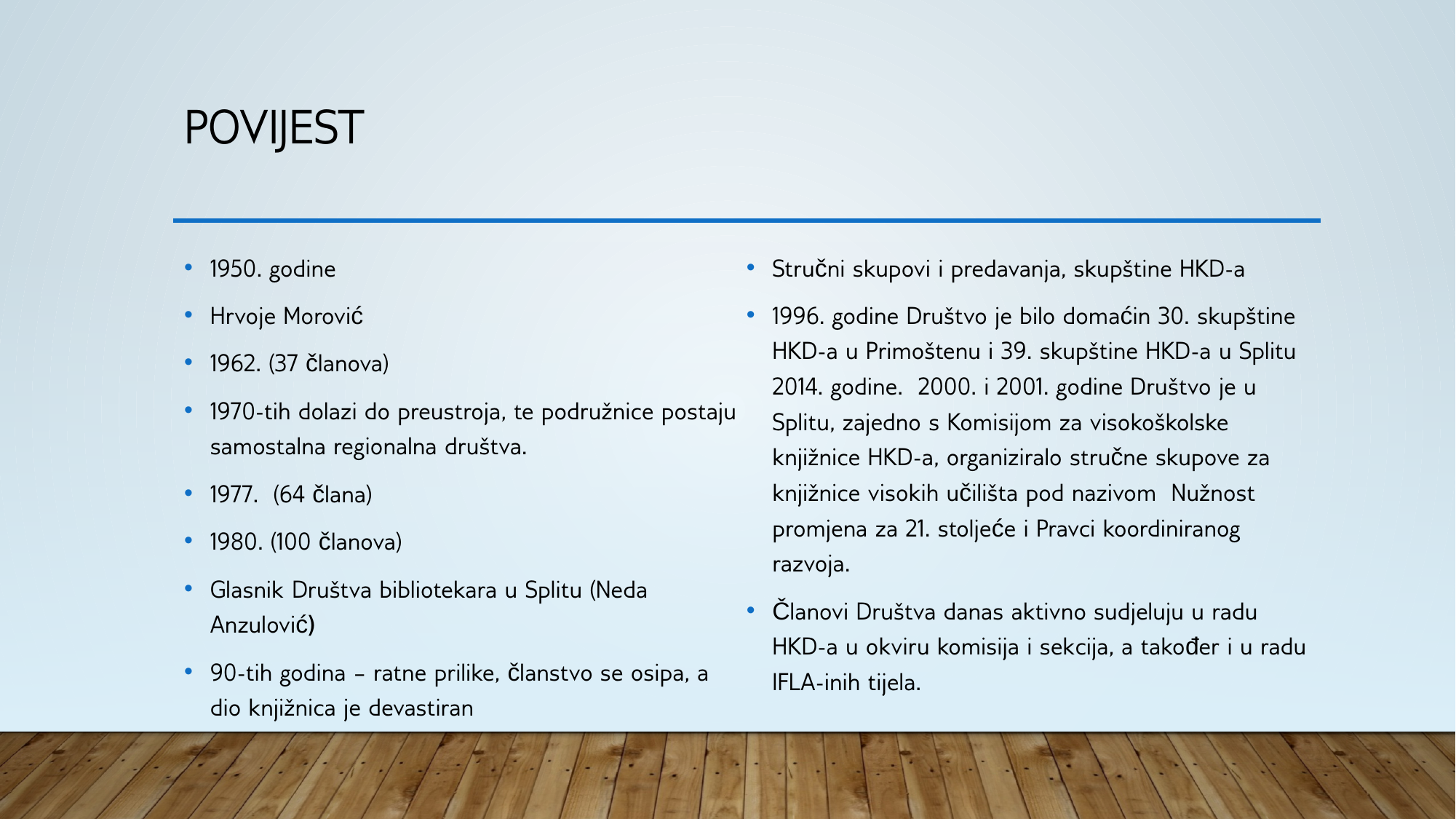

# povijest
1950. godine
Hrvoje Morović
1962. (37 članova)
1970-tih dolazi do preustroja, te podružnice postaju samostalna regionalna društva.
1977.  (64 člana)
1980. (100 članova)
Glasnik Društva bibliotekara u Splitu (Neda Anzulović)
90-tih godina – ratne prilike, članstvo se osipa, a dio knjižnica je devastiran
Stručni skupovi i predavanja, skupštine HKD-a
1996. godine Društvo je bilo domaćin 30. skupštine HKD-a u Primoštenu i 39. skupštine HKD-a u Splitu 2014. godine.  2000. i 2001. godine Društvo je u Splitu, zajedno s Komisijom za visokoškolske knjižnice HKD-a, organiziralo stručne skupove za knjižnice visokih učilišta pod nazivom  Nužnost promjena za 21. stoljeće i Pravci koordiniranog razvoja.
Članovi Društva danas aktivno sudjeluju u radu HKD-a u okviru komisija i sekcija, a također i u radu IFLA-inih tijela.